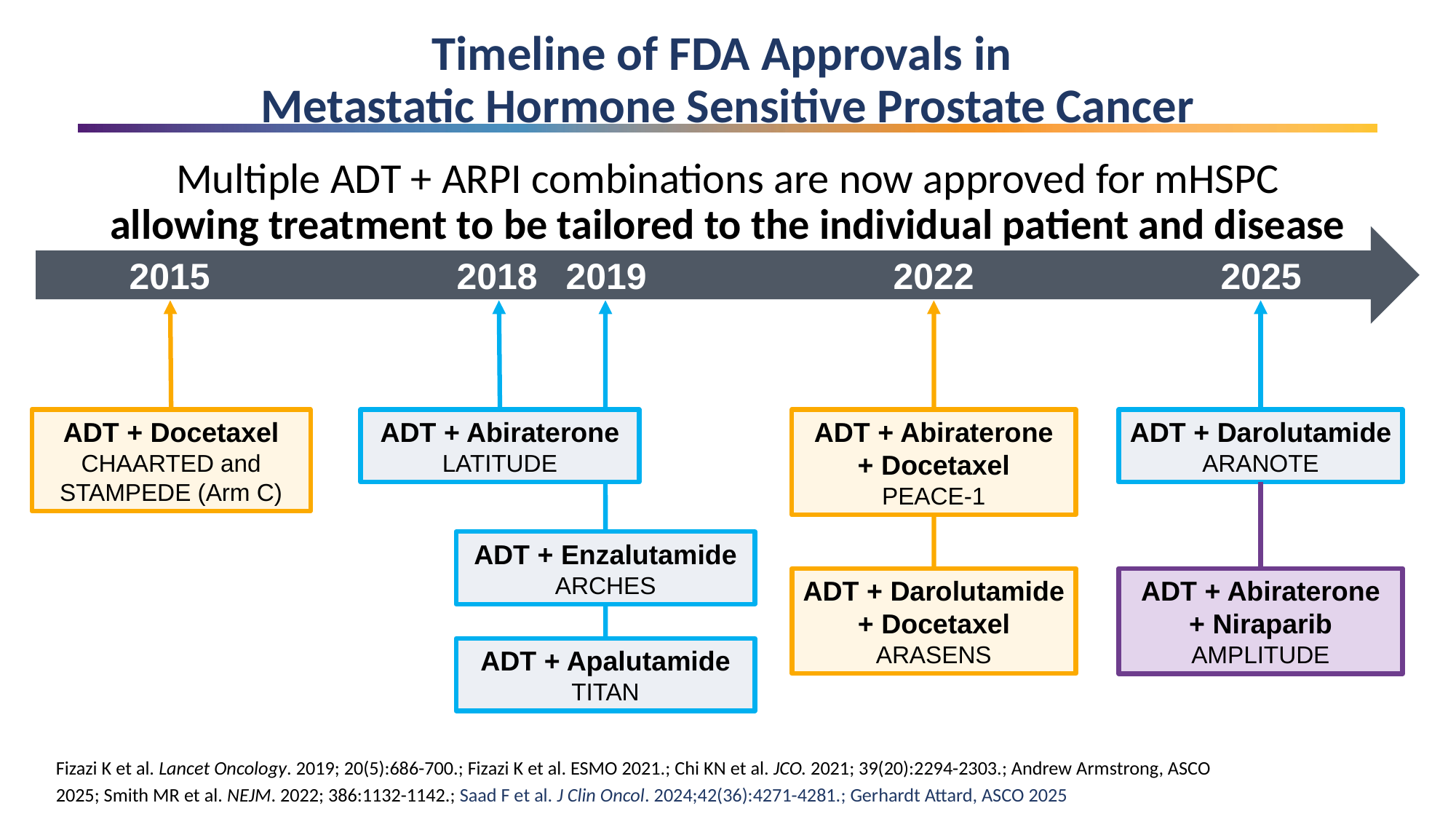

Timeline of FDA Approvals in
Metastatic Hormone Sensitive Prostate Cancer
Multiple ADT + ARPI combinations are now approved for mHSPC
allowing treatment to be tailored to the individual patient and disease characteristics
2015			2018	2019			2022			2025
ADT + Docetaxel
CHAARTED and STAMPEDE (Arm C)
ADT + Abiraterone
LATITUDE
ADT + Abiraterone + Docetaxel
PEACE-1
ADT + Darolutamide
ARANOTE
ADT + Enzalutamide
ARCHES
ADT + Darolutamide + Docetaxel
ARASENS
ADT + Abiraterone + Niraparib
AMPLITUDE
ADT + Apalutamide
TITAN
Fizazi K et al. Lancet Oncology. 2019; 20(5):686-700.; Fizazi K et al. ESMO 2021.; Chi KN et al. JCO. 2021; 39(20):2294-2303.; Andrew Armstrong, ASCO 2025; Smith MR et al. NEJM. 2022; 386:1132-1142.; Saad F et al. J Clin Oncol. 2024;42(36):4271-4281.; Gerhardt Attard, ASCO 2025